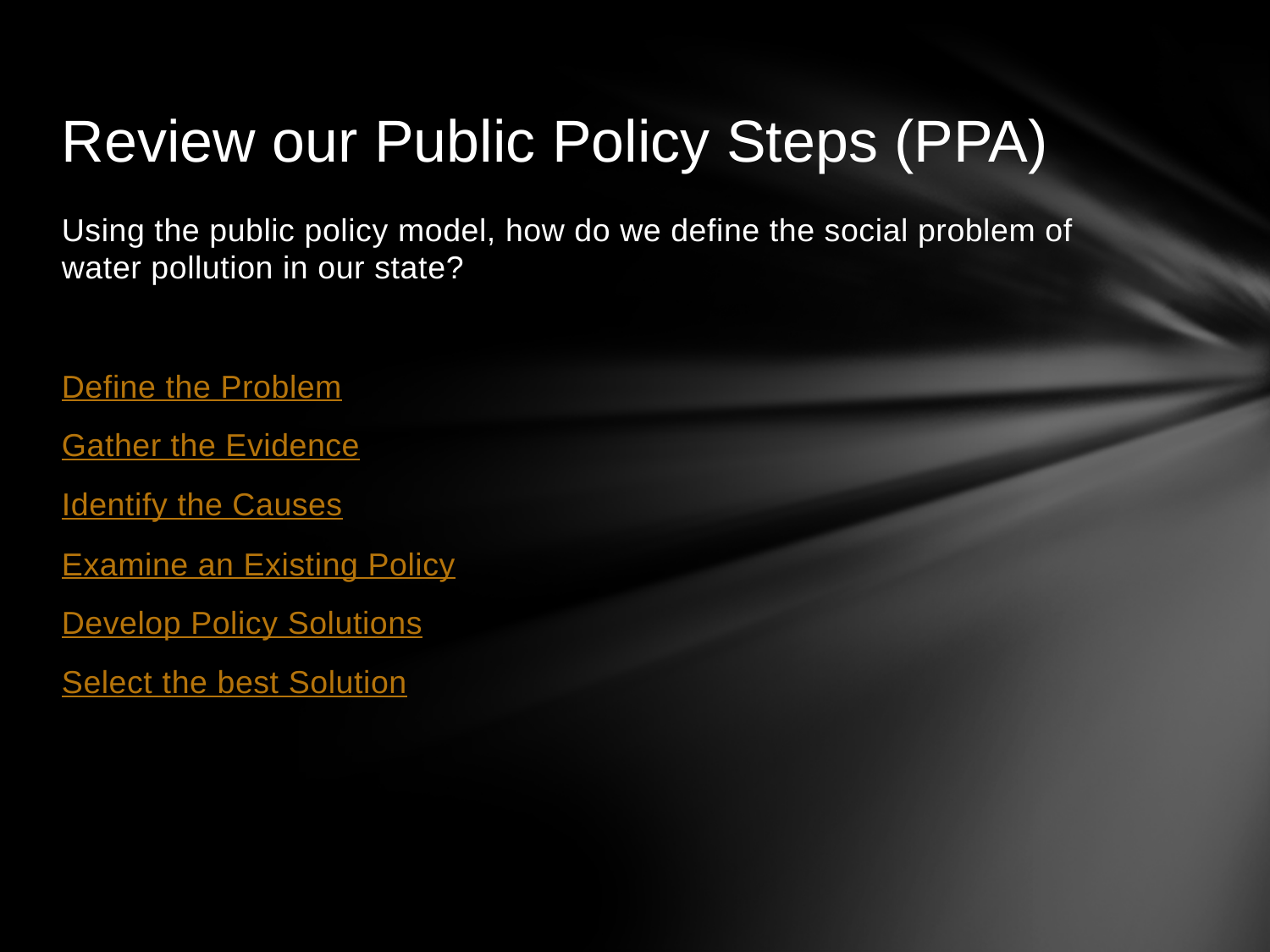

# Review our Public Policy Steps (PPA)
Using the public policy model, how do we define the social problem of water pollution in our state?

Define the Problem
Gather the Evidence
Identify the Causes
Examine an Existing Policy
Develop Policy Solutions
Select the best Solution